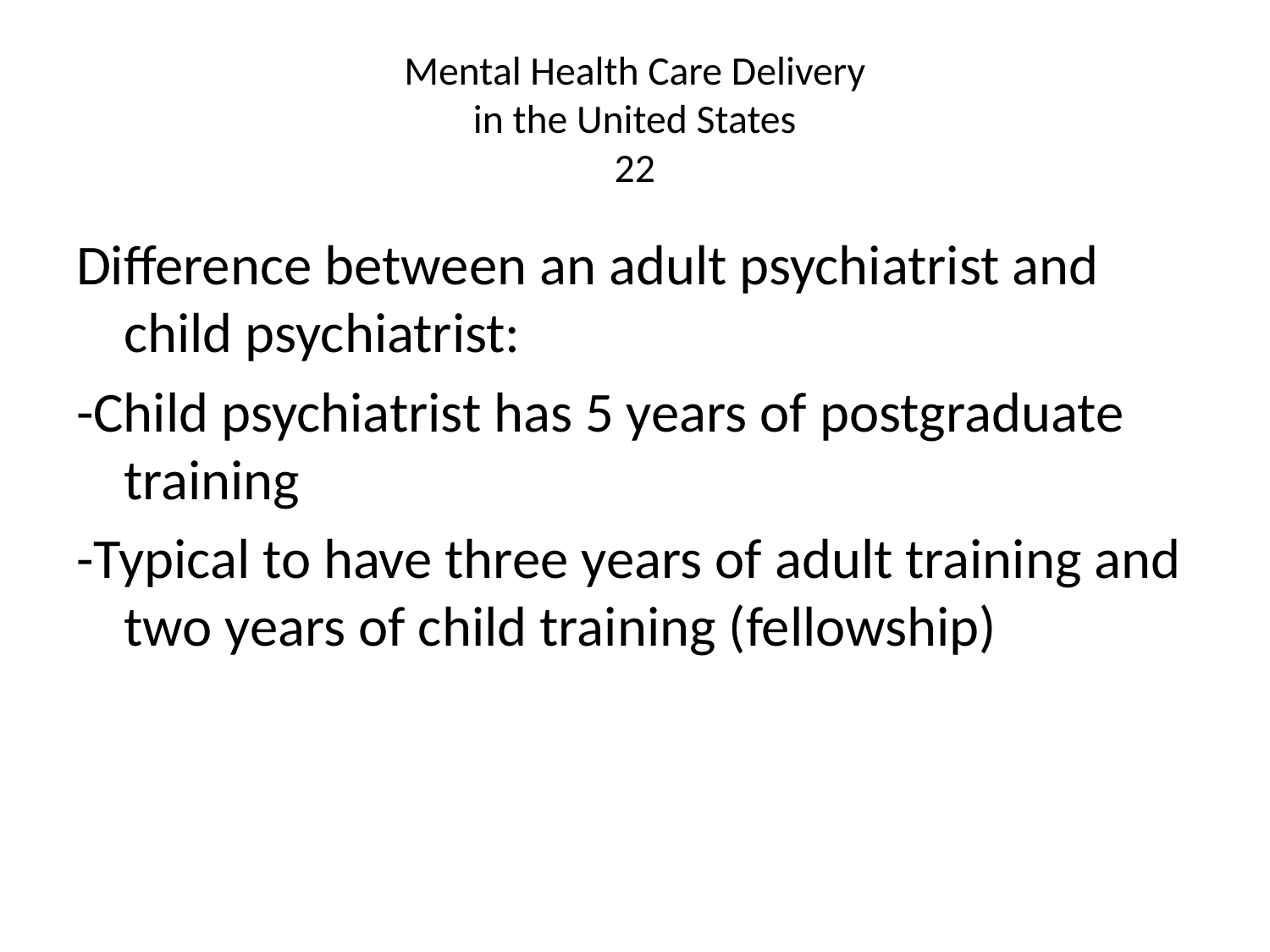

# Mental Health Care Delivery in the United States 22
Difference between an adult psychiatrist and child psychiatrist:
-Child psychiatrist has 5 years of postgraduate training
-Typical to have three years of adult training and two years of child training (fellowship)